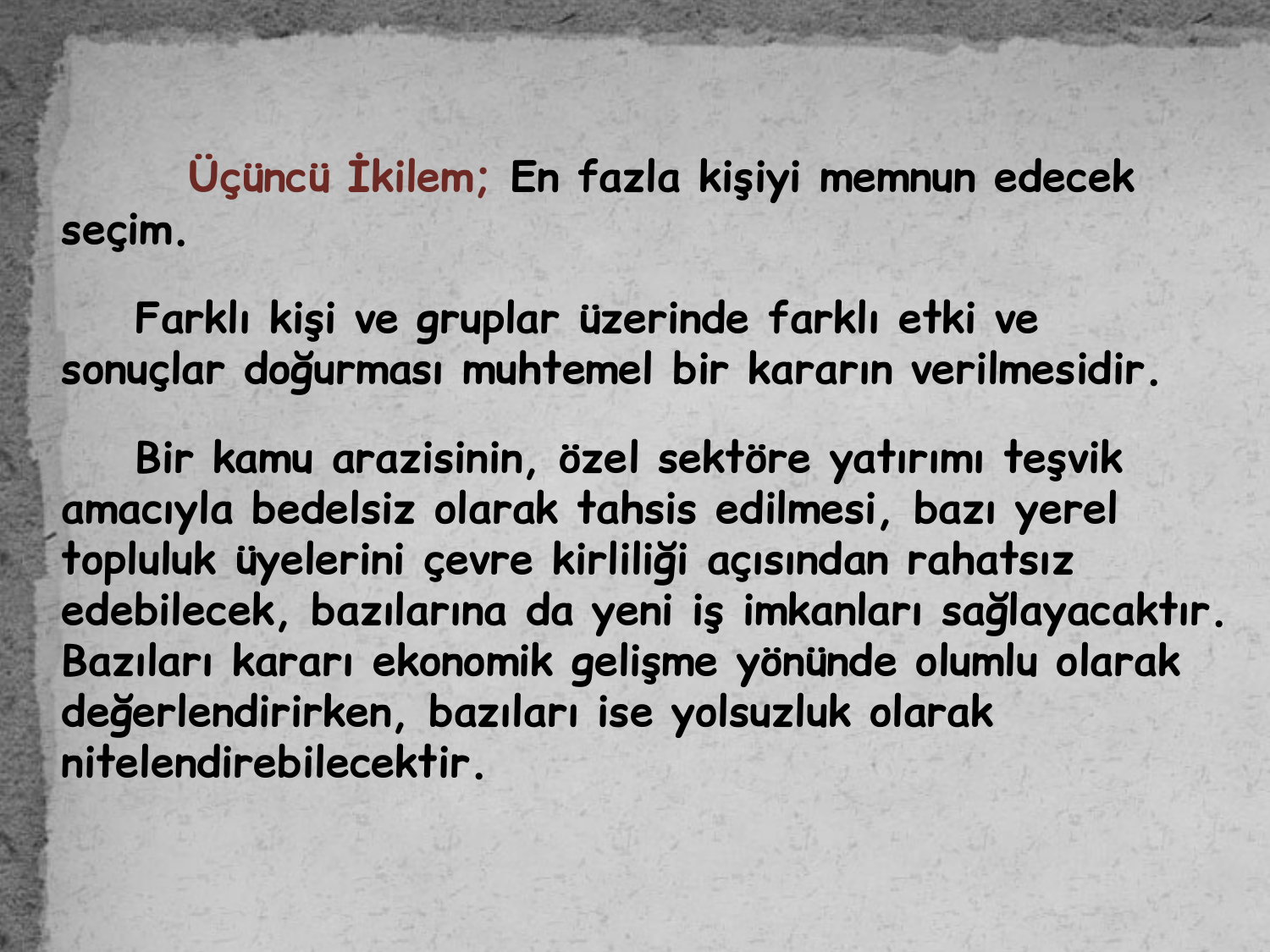

Üçüncü İkilem; En fazla kişiyi memnun edecek
seçim.

      Farklı kişi ve gruplar üzerinde farklı etki ve
sonuçlar doğurması muhtemel bir kararın verilmesidir.

    Bir kamu arazisinin, özel sektöre yatırımı teşvik
amacıyla bedelsiz olarak tahsis edilmesi, bazı yerel
topluluk üyelerini çevre kirliliği açısından rahatsız
edebilecek, bazılarına da yeni iş imkanları sağlayacaktır.
Bazıları kararı ekonomik gelişme yönünde olumlu olarak
değerlendirirken, bazıları ise yolsuzluk olarak
nitelendirebilecektir.